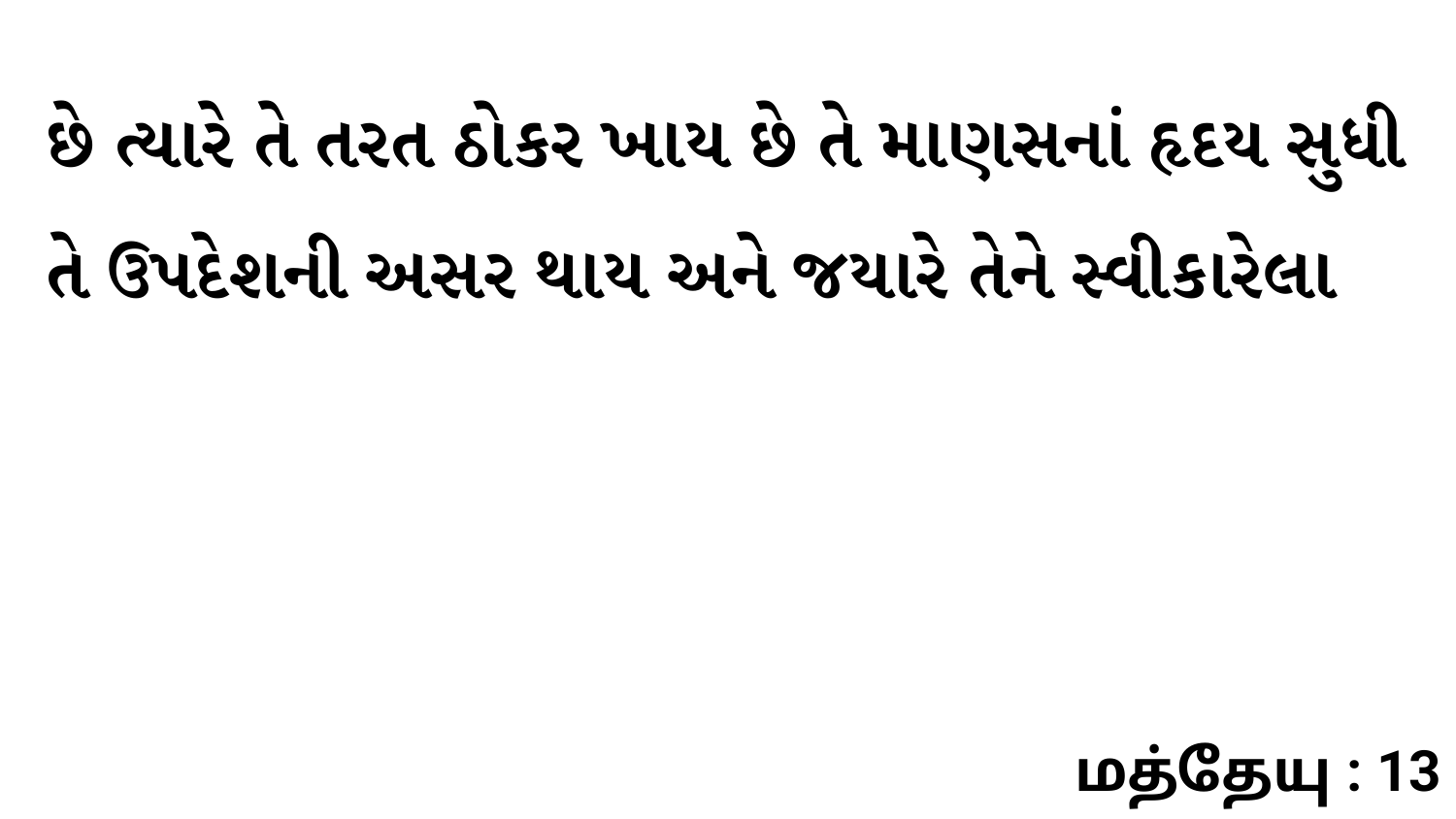

છે ત્યારે તે તરત ઠોકર ખાય છે તે માણસનાં હૃદય સુધી તે ઉપદેશની અસર થાય અને જયારે તેને સ્વીકારેલા
மத்தேயு : 13